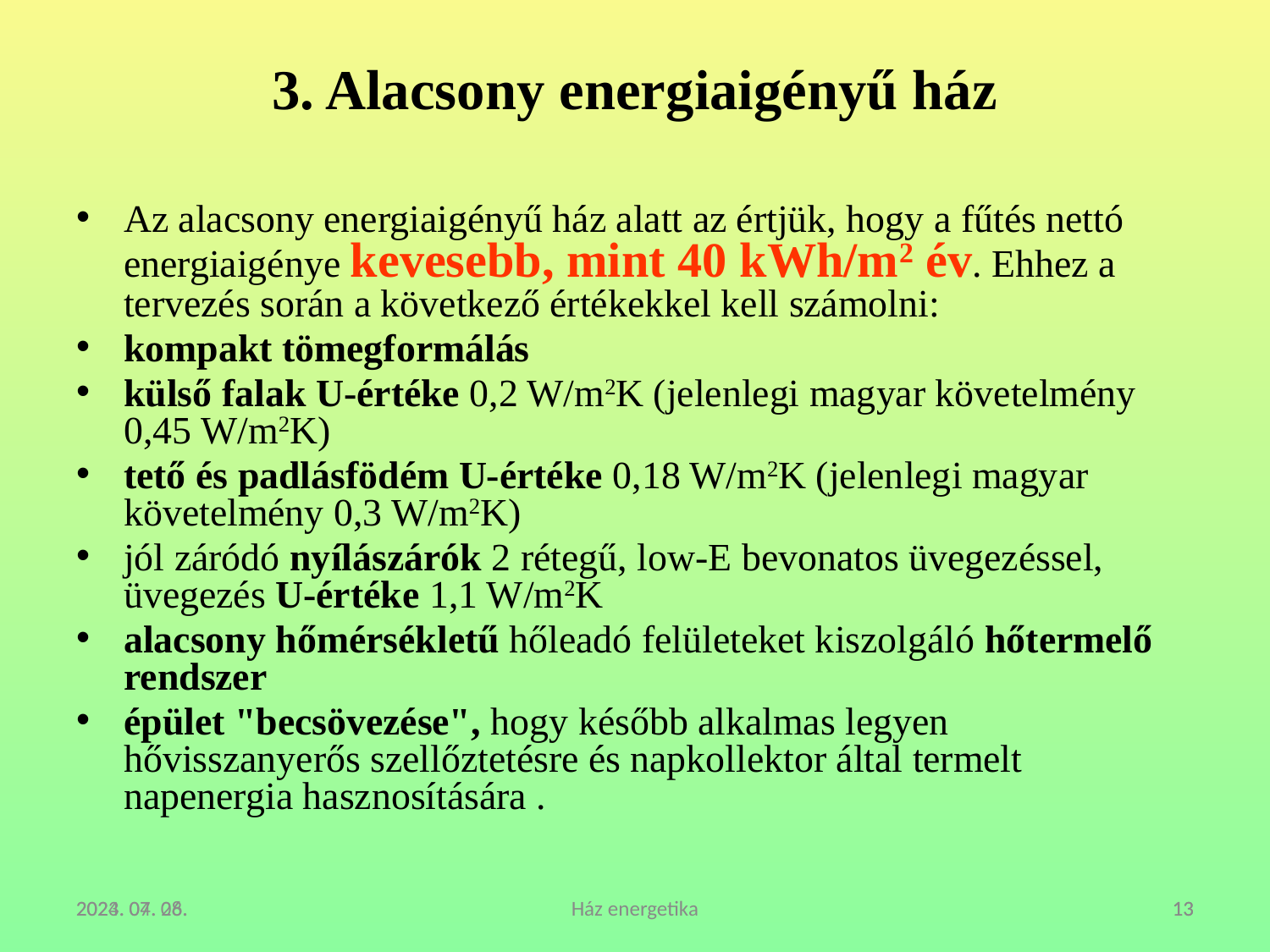

# 3. Alacsony energiaigényű ház
Az alacsony energiaigényű ház alatt az értjük, hogy a fűtés nettó energiaigénye kevesebb, mint 40 kWh/m2 év. Ehhez a tervezés során a következő értékekkel kell számolni:
kompakt tömegformálás
külső falak U-értéke 0,2 W/m2K (jelenlegi magyar követelmény 0,45 W/m2K)
tető és padlásfödém U-értéke 0,18 W/m2K (jelenlegi magyar követelmény 0,3 W/m2K)
jól záródó nyílászárók 2 rétegű, low-E bevonatos üvegezéssel, üvegezés U-értéke 1,1 W/m2K
alacsony hőmérsékletű hőleadó felületeket kiszolgáló hőtermelő rendszer
épület "becsövezése", hogy később alkalmas legyen hővisszanyerős szellőztetésre és napkollektor által termelt napenergia hasznosítására .
2023. 04. 26.
2024. 07. 08.
Ház energetika

13
13